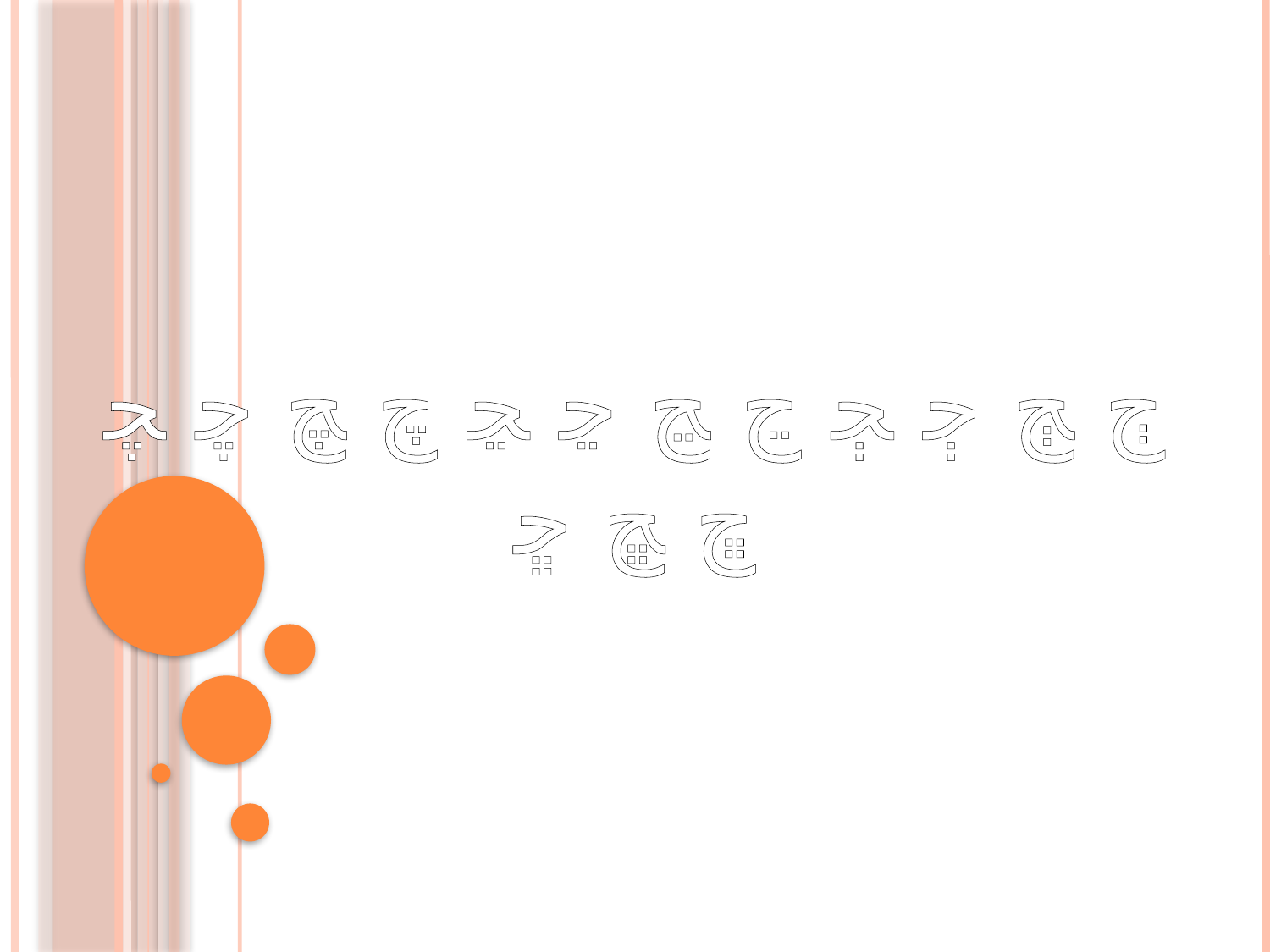

ﭲ ﭳ ﭴ ﭵ ﭶ ﭷ ﭸ ﭹ ﭺ ﭻ ﭼ ﭽ ﭾ ﭿ ﮀ